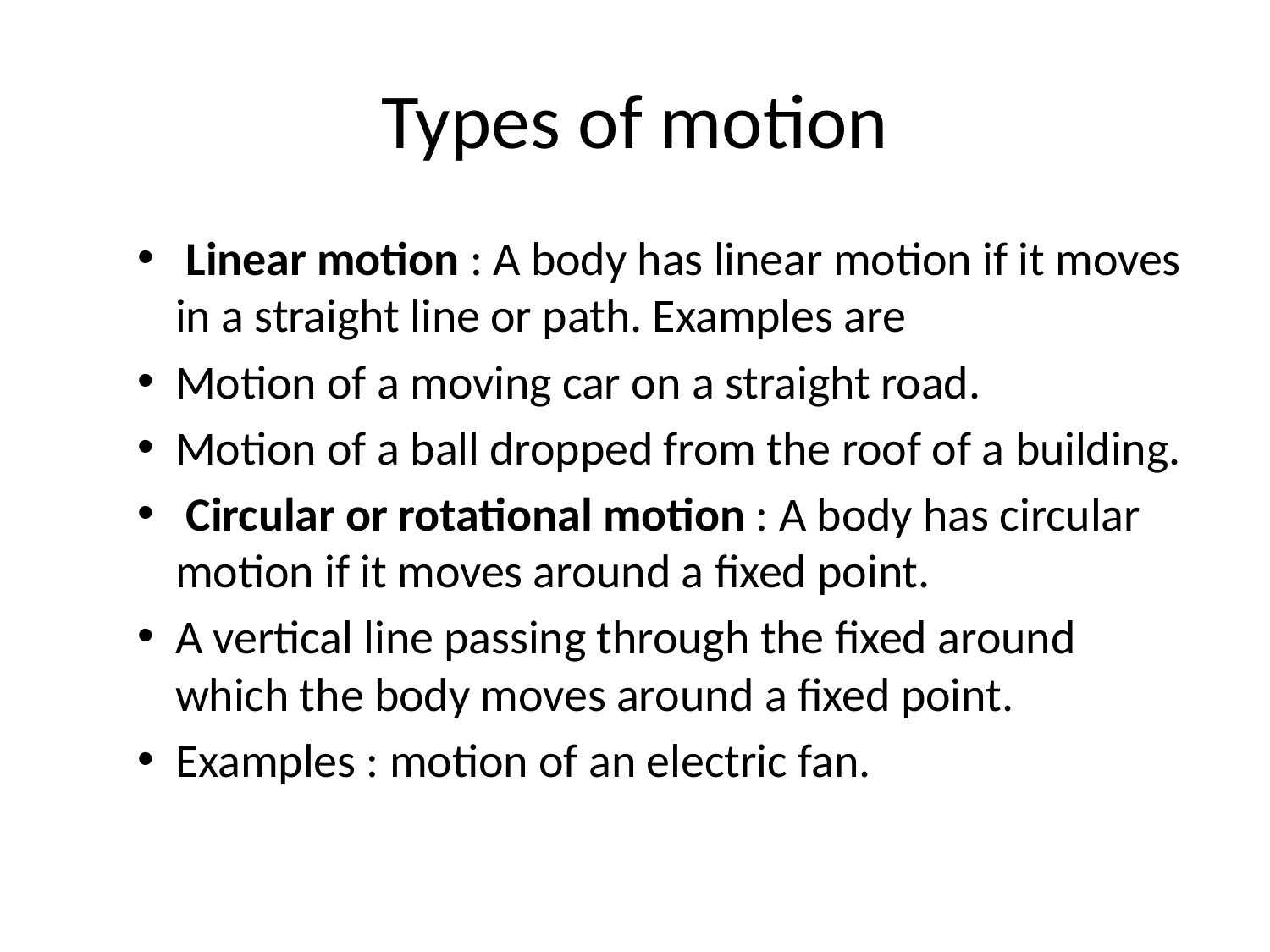

# Types of motion
 Linear motion : A body has linear motion if it moves in a straight line or path. Examples are
Motion of a moving car on a straight road.
Motion of a ball dropped from the roof of a building.
 Circular or rotational motion : A body has circular motion if it moves around a fixed point.
A vertical line passing through the fixed around which the body moves around a fixed point.
Examples : motion of an electric fan.